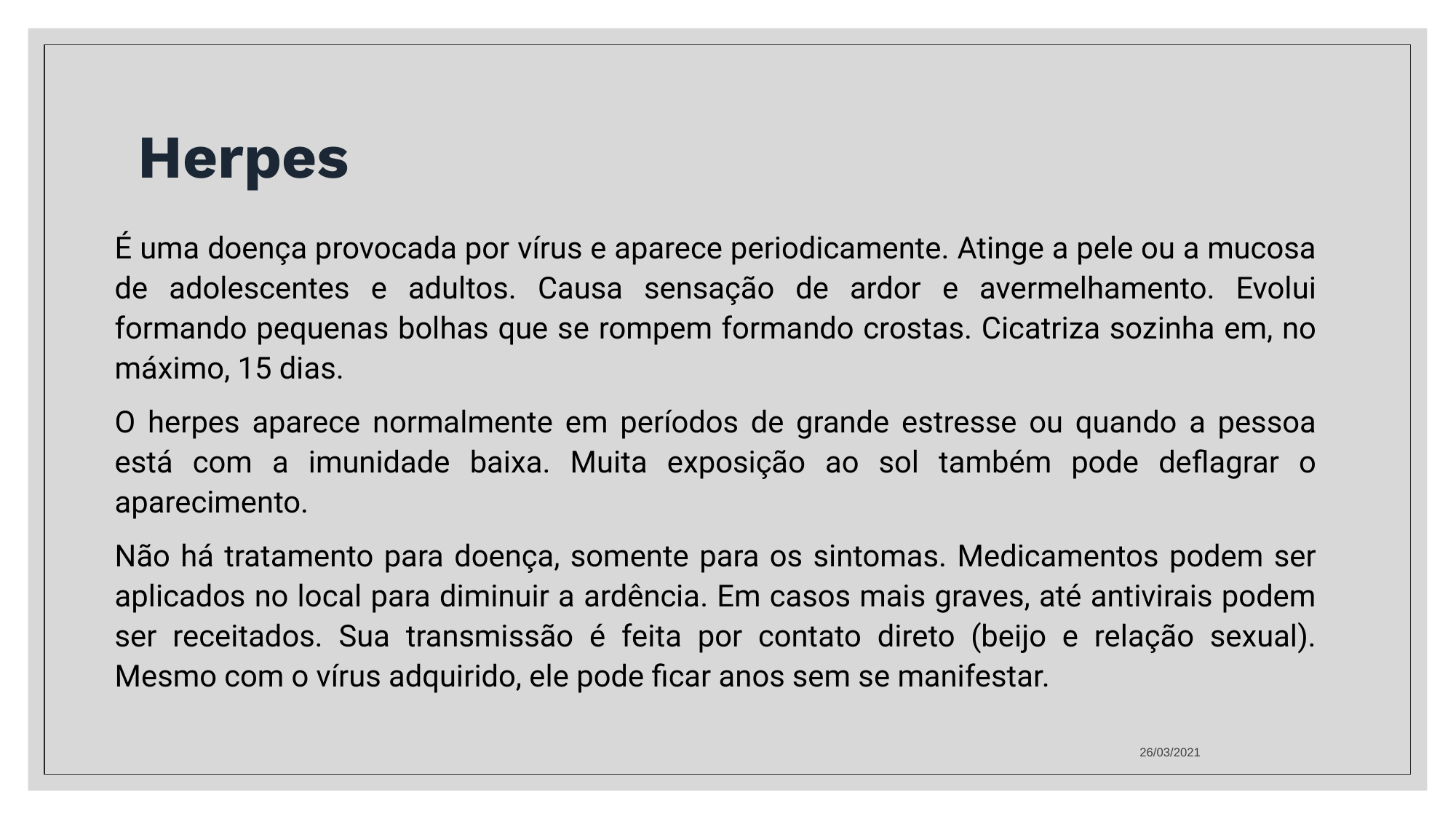

# Herpes
É uma doença provocada por vírus e aparece periodicamente. Atinge a pele ou a mucosa de adolescentes e adultos. Causa sensação de ardor e avermelhamento. Evolui formando pequenas bolhas que se rompem formando crostas. Cicatriza sozinha em, no máximo, 15 dias.
O herpes aparece normalmente em períodos de grande estresse ou quando a pessoa está com a imunidade baixa. Muita exposição ao sol também pode deflagrar o aparecimento.
Não há tratamento para doença, somente para os sintomas. Medicamentos podem ser aplicados no local para diminuir a ardência. Em casos mais graves, até antivirais podem ser receitados. Sua transmissão é feita por contato direto (beijo e relação sexual). Mesmo com o vírus adquirido, ele pode ficar anos sem se manifestar.
26/03/2021